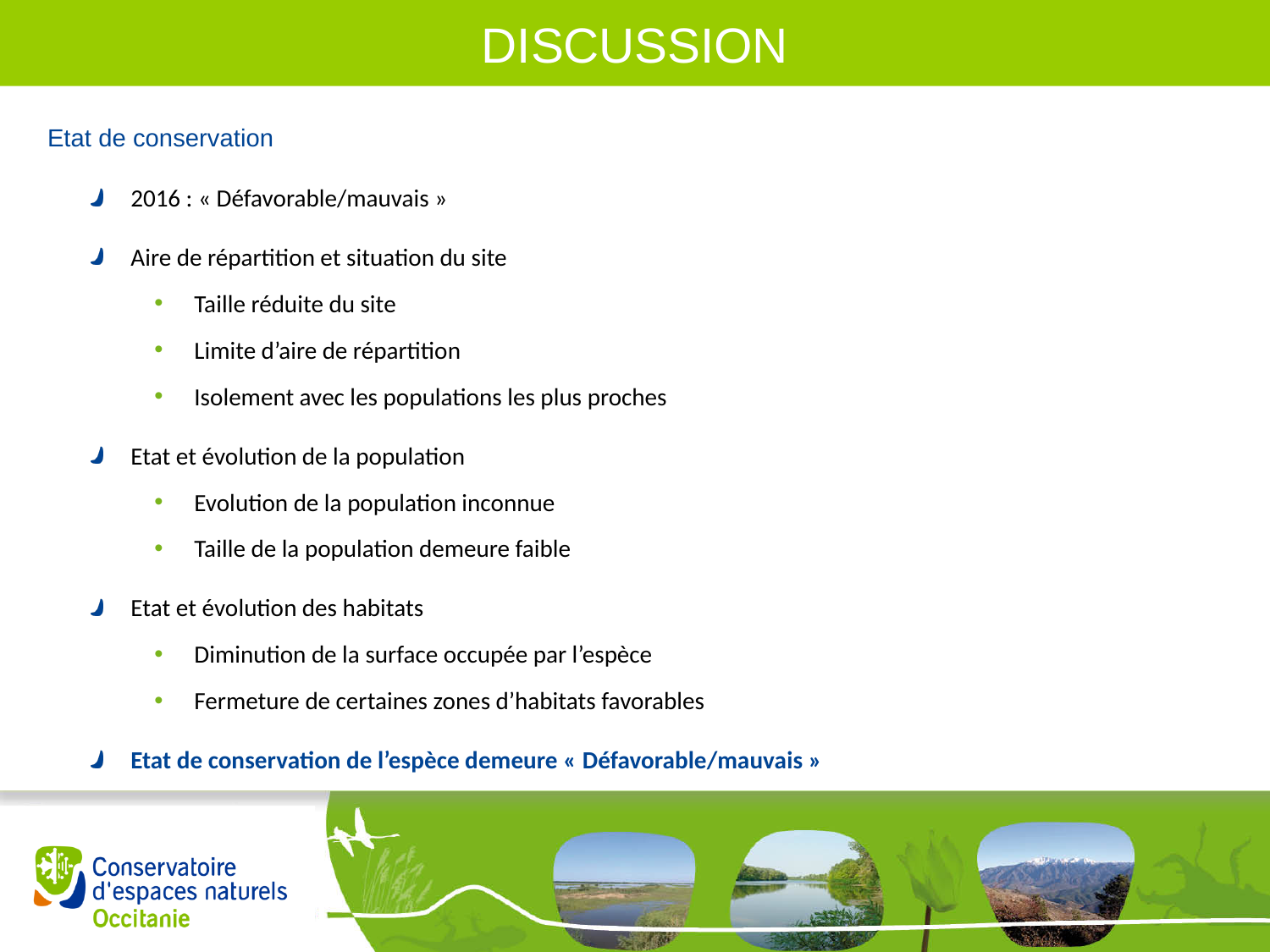

DISCUSSION
Etat de conservation
2016 : « Défavorable/mauvais »

Aire de répartition et situation du site

Taille réduite du site

Limite d’aire de répartition

Isolement avec les populations les plus proches

Etat et évolution de la population

Evolution de la population inconnue

Taille de la population demeure faible

Etat et évolution des habitats

Diminution de la surface occupée par l’espèce

Fermeture de certaines zones d’habitats favorables

Etat de conservation de l’espèce demeure « Défavorable/mauvais »